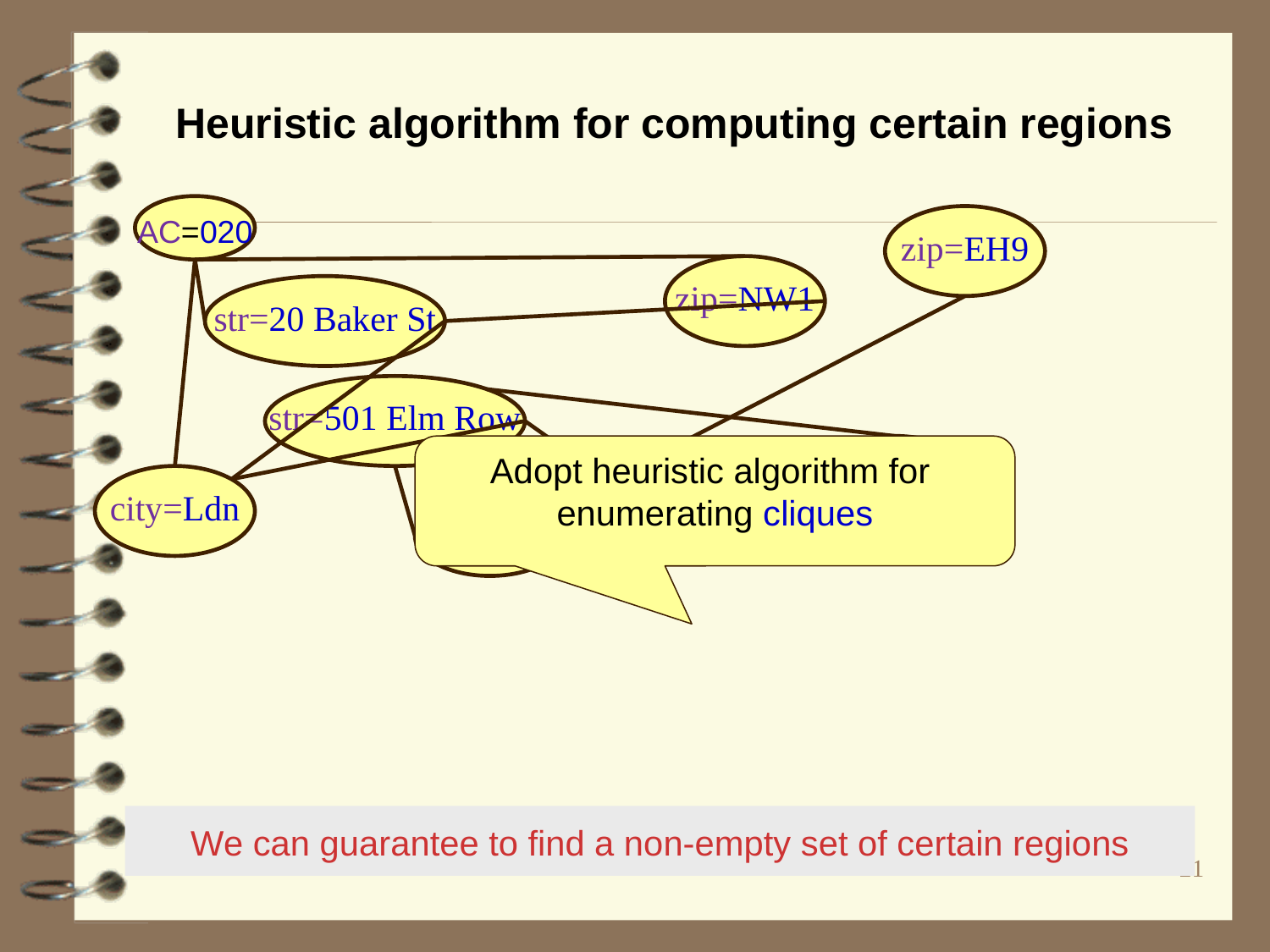

# Heuristic algorithm for computing certain regions
AC=020
zip=EH9
zip=NW1
str=20 Baker St
str=501 Elm Row
Adopt heuristic algorithm for
enumerating cliques
zip=EH8
AC=131

city=Ldn
city=Edi

We can guarantee to find a non-empty set of certain regions
21